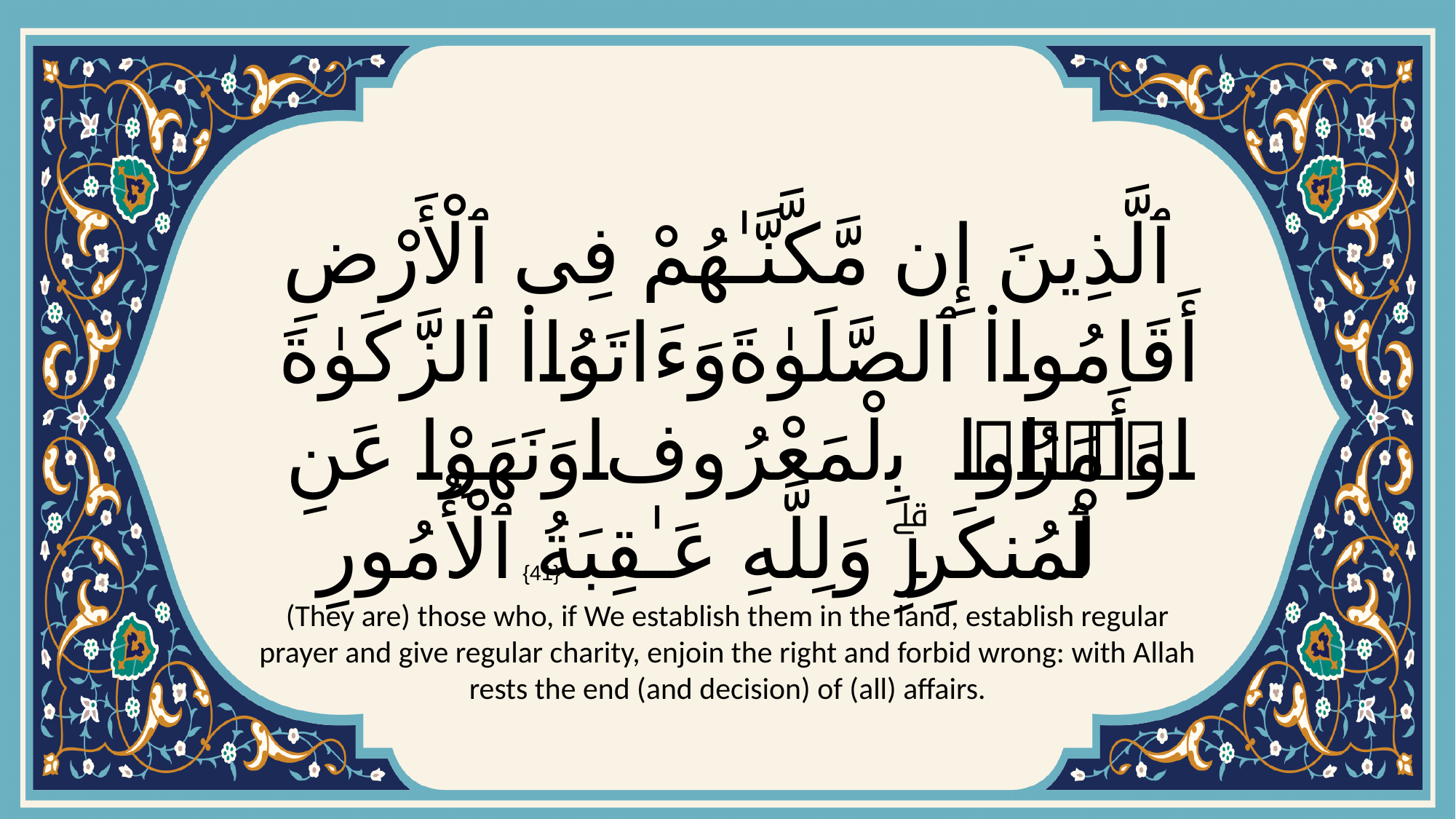

# ٱلَّذِينَ إِن مَّكَّنَّـٰهُمْ فِى ٱلْأَرْضِ أَقَامُوا۟ ٱلصَّلَوٰةَ وَءَاتَوُا۟ ٱلزَّكَوٰةَ وَأَمَرُوا۟ بِٱلْمَعْرُوفِ وَنَهَوْا۟ عَنِ ٱلْمُنكَرِۗ وَلِلَّهِ عَـٰقِبَةُ ٱلْأُمُورِ
{41}
(They are) those who, if We establish them in the land, establish regular prayer and give regular charity, enjoin the right and forbid wrong: with Allah rests the end (and decision) of (all) affairs.